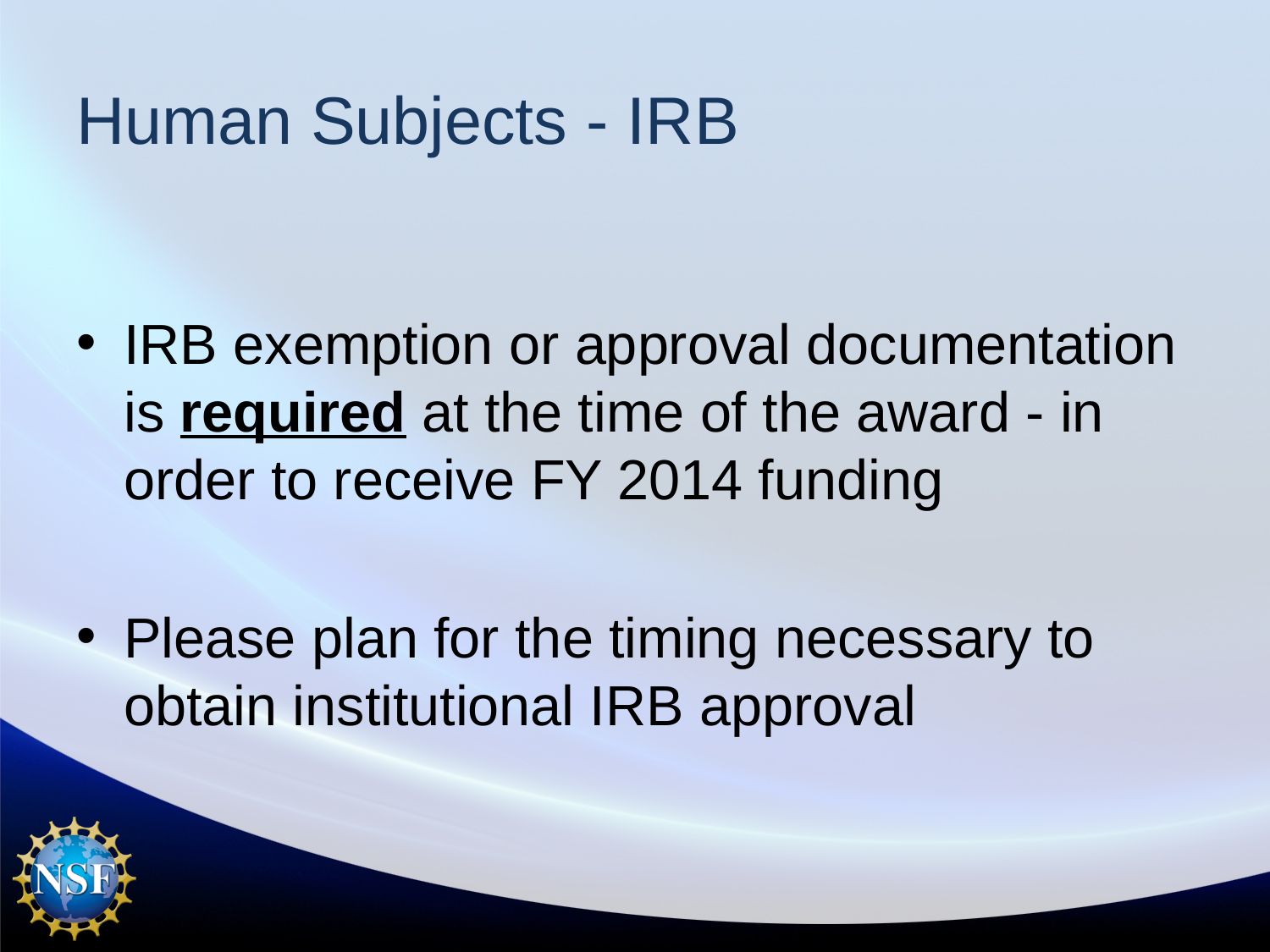

# Human Subjects - IRB

IRB exemption or approval documentation is required at the time of the award - in order to receive FY 2014 funding

Please plan for the timing necessary to obtain institutional IRB approval